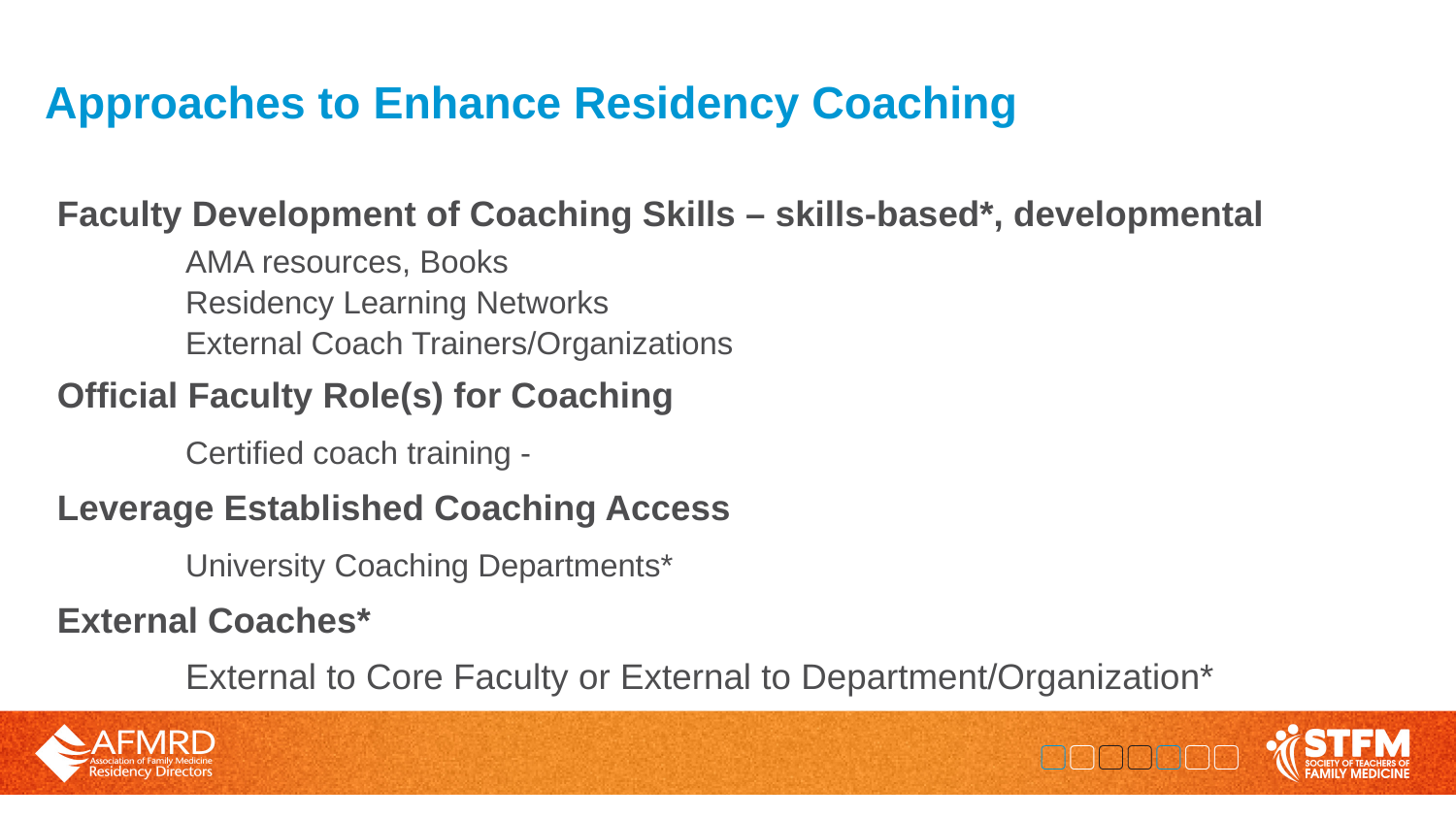

# Approaches to Enhance Residency Coaching
Faculty Development of Coaching Skills – skills-based*, developmental
	AMA resources, Books
	Residency Learning Networks
	External Coach Trainers/Organizations
Official Faculty Role(s) for Coaching
	Certified coach training -
Leverage Established Coaching Access
	University Coaching Departments*
External Coaches*
	External to Core Faculty or External to Department/Organization*